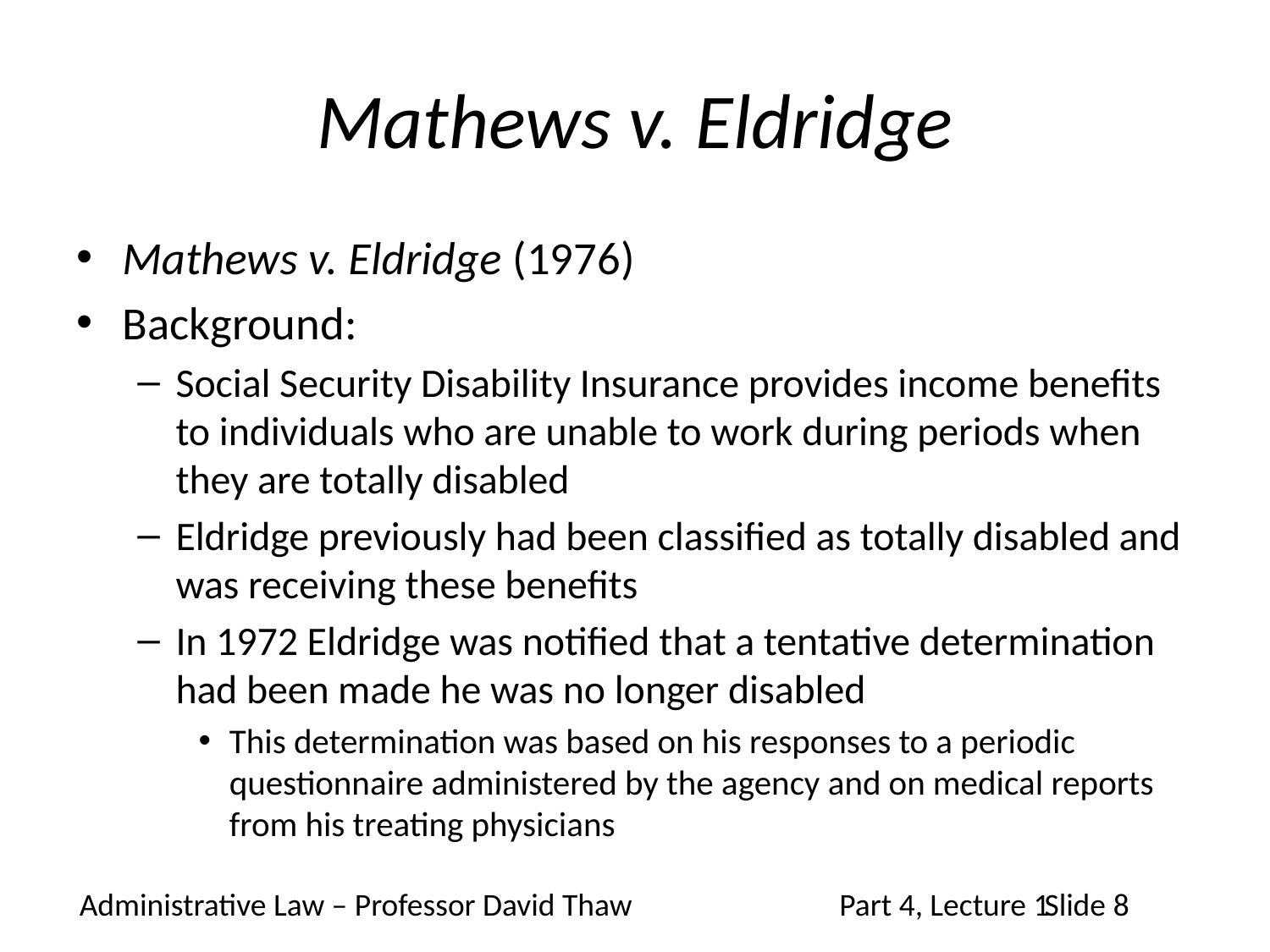

# Mathews v. Eldridge
Mathews v. Eldridge (1976)
Background:
Social Security Disability Insurance provides income benefits to individuals who are unable to work during periods when they are totally disabled
Eldridge previously had been classified as totally disabled and was receiving these benefits
In 1972 Eldridge was notified that a tentative determination had been made he was no longer disabled
This determination was based on his responses to a periodic questionnaire administered by the agency and on medical reports from his treating physicians